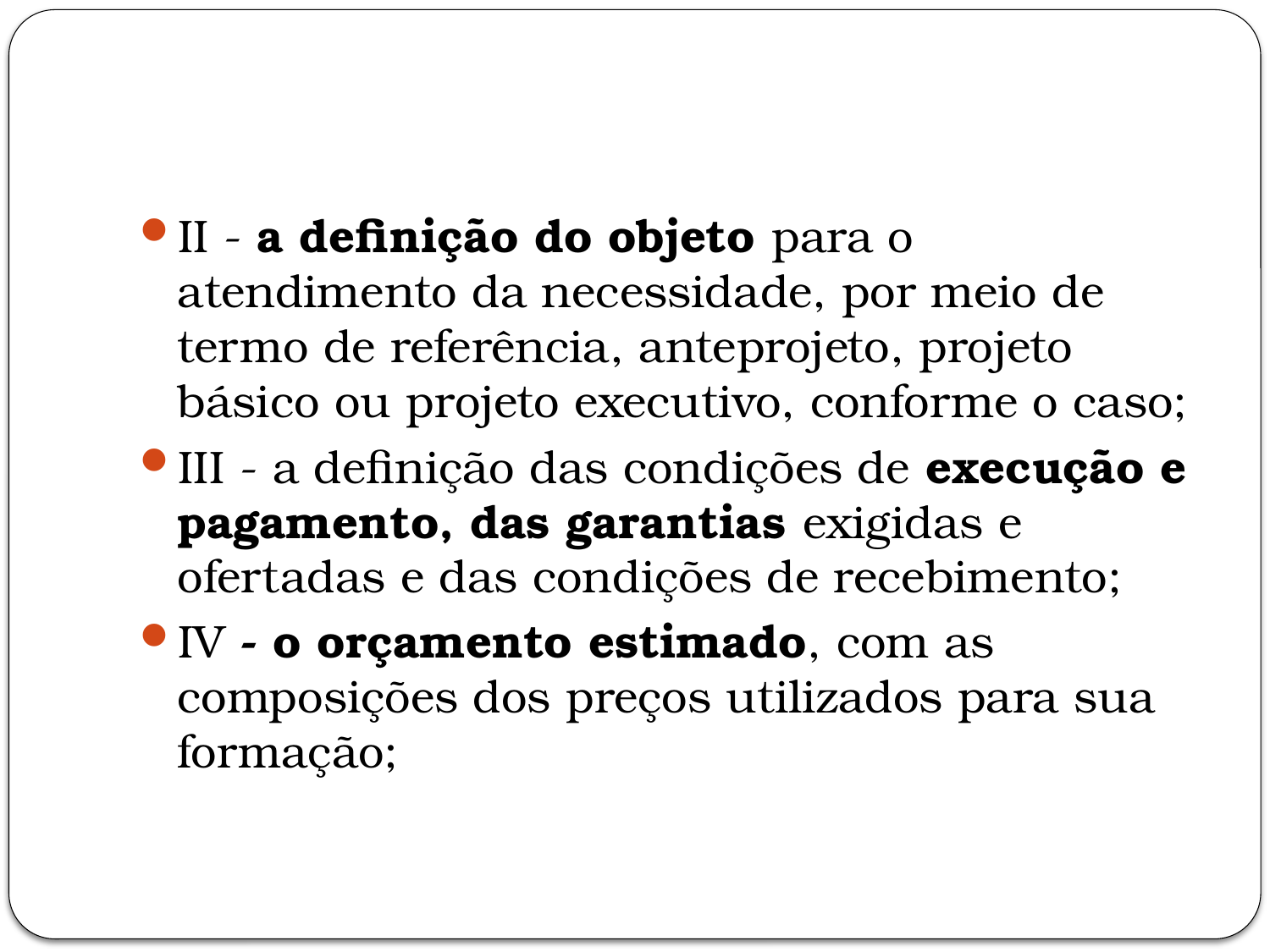

#
II - a definição do objeto para o atendimento da necessidade, por meio de termo de referência, anteprojeto, projeto básico ou projeto executivo, conforme o caso;
III - a definição das condições de execução e pagamento, das garantias exigidas e ofertadas e das condições de recebimento;
IV - o orçamento estimado, com as composições dos preços utilizados para sua formação;